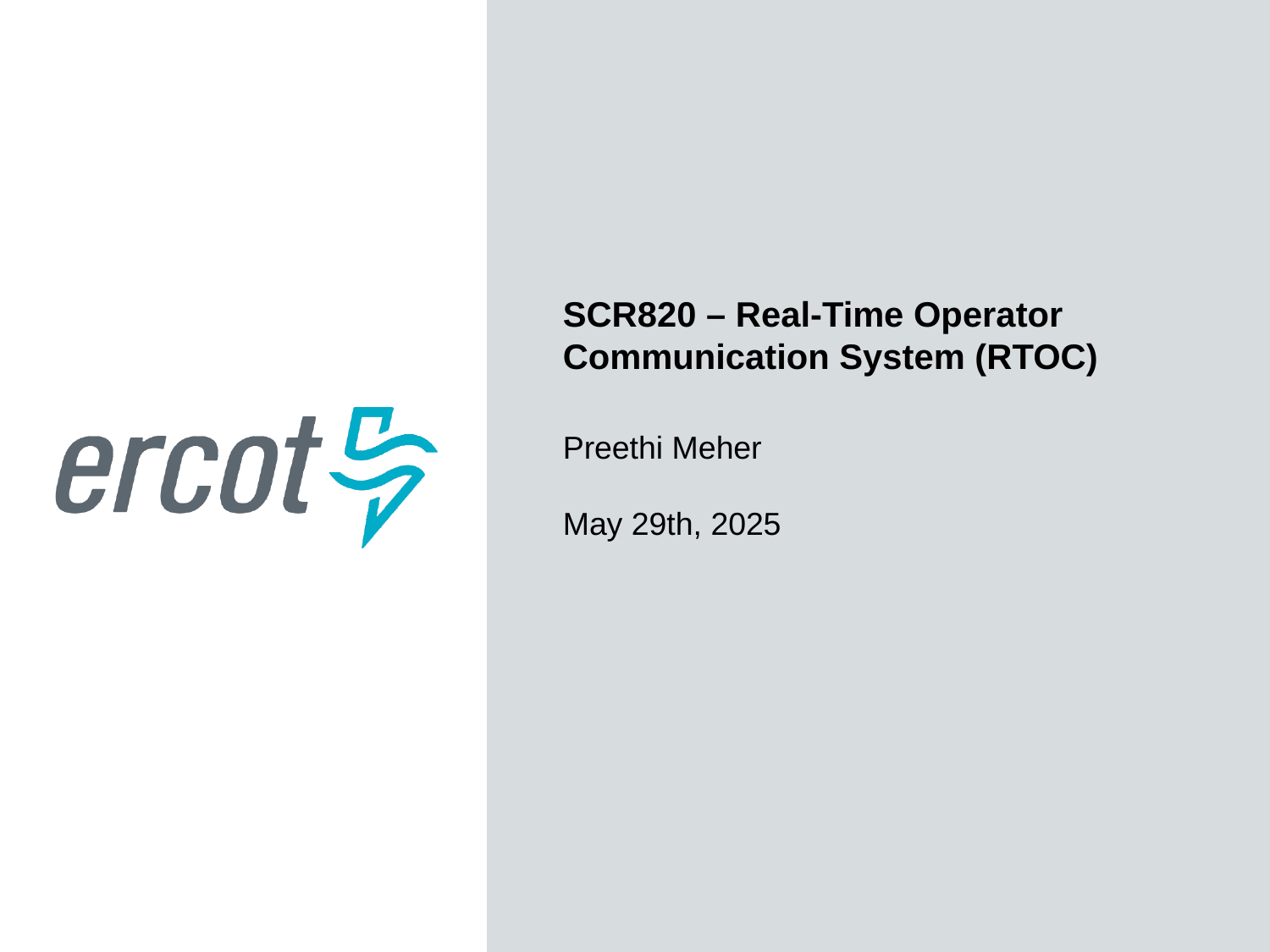

SCR820 – Real-Time Operator Communication System (RTOC)

Preethi Meher

May 29th, 2025